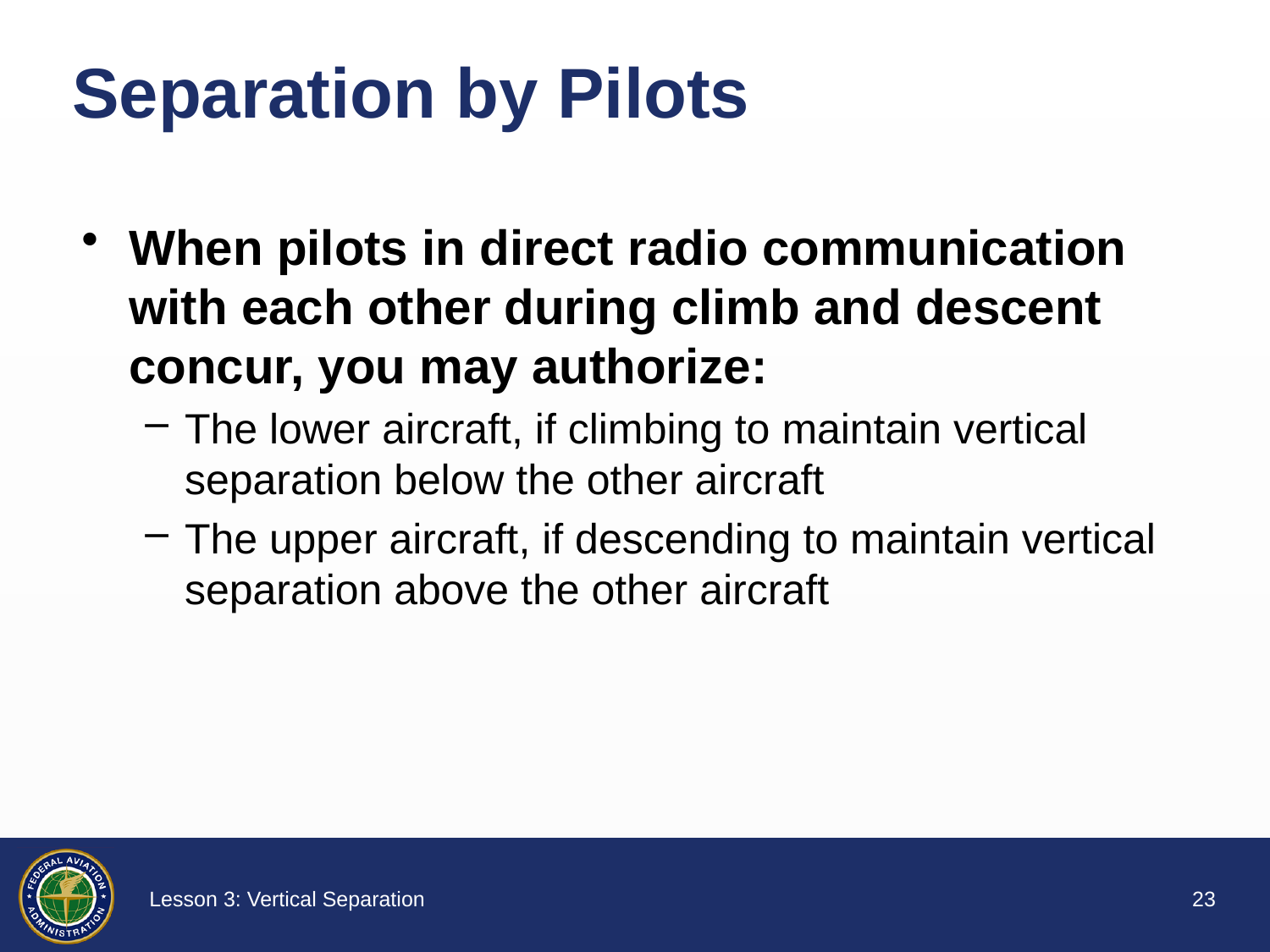

# Separation by Pilots
When pilots in direct radio communication with each other during climb and descent concur, you may authorize:
The lower aircraft, if climbing to maintain vertical separation below the other aircraft
The upper aircraft, if descending to maintain vertical separation above the other aircraft